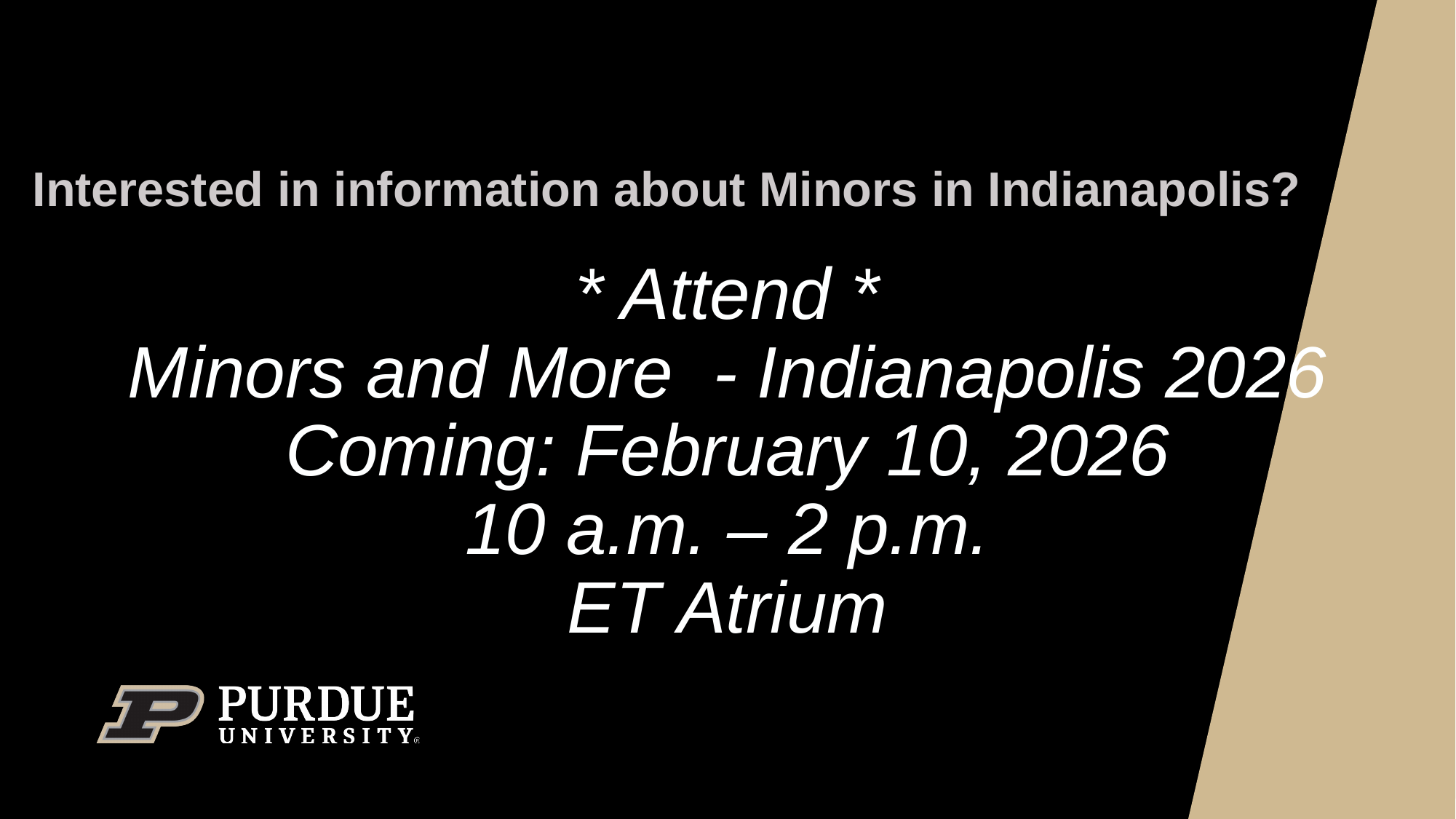

Interested in information about Minors in Indianapolis?

# * Attend * Minors and More  - Indianapolis 2026 Coming: February 10, 2026 10 a.m. – 2 p.m. ET Atrium